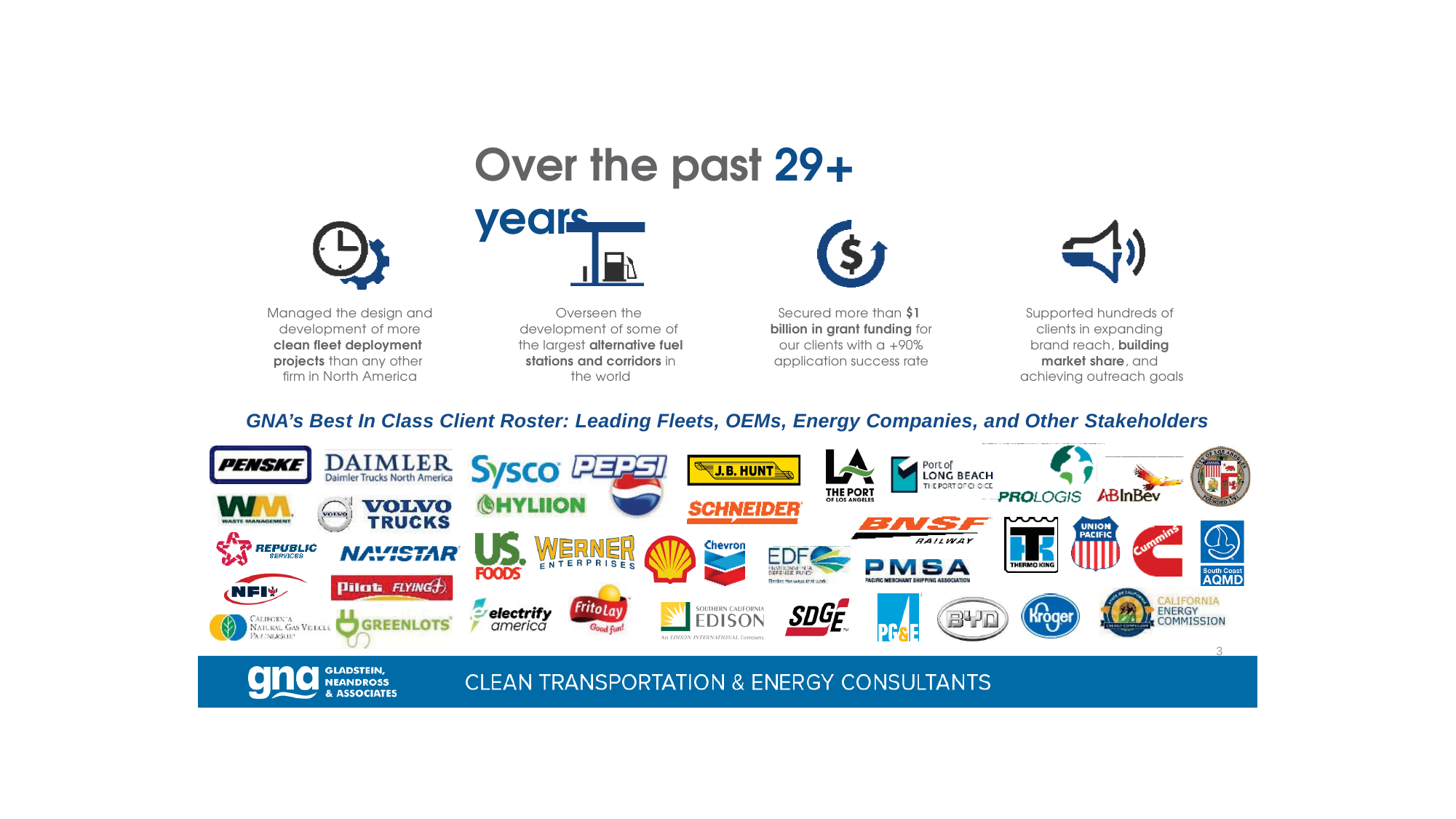

# Over the past 29+ years

Managed the design and  development of more  clean fleet deployment  projects than any other  firm in North America
Secured more than $1  billion in grant funding for  our clients with a +90%  application success rate
Supported hundreds of  clients in expanding  brand reach, building  market share, and  achieving outreach goals
Overseen the  development of some of  the largest alternative fuel  stations and corridors in  the world
GNA’s Best In Class Client Roster: Leading Fleets, OEMs, Energy Companies, and Other Stakeholders

3